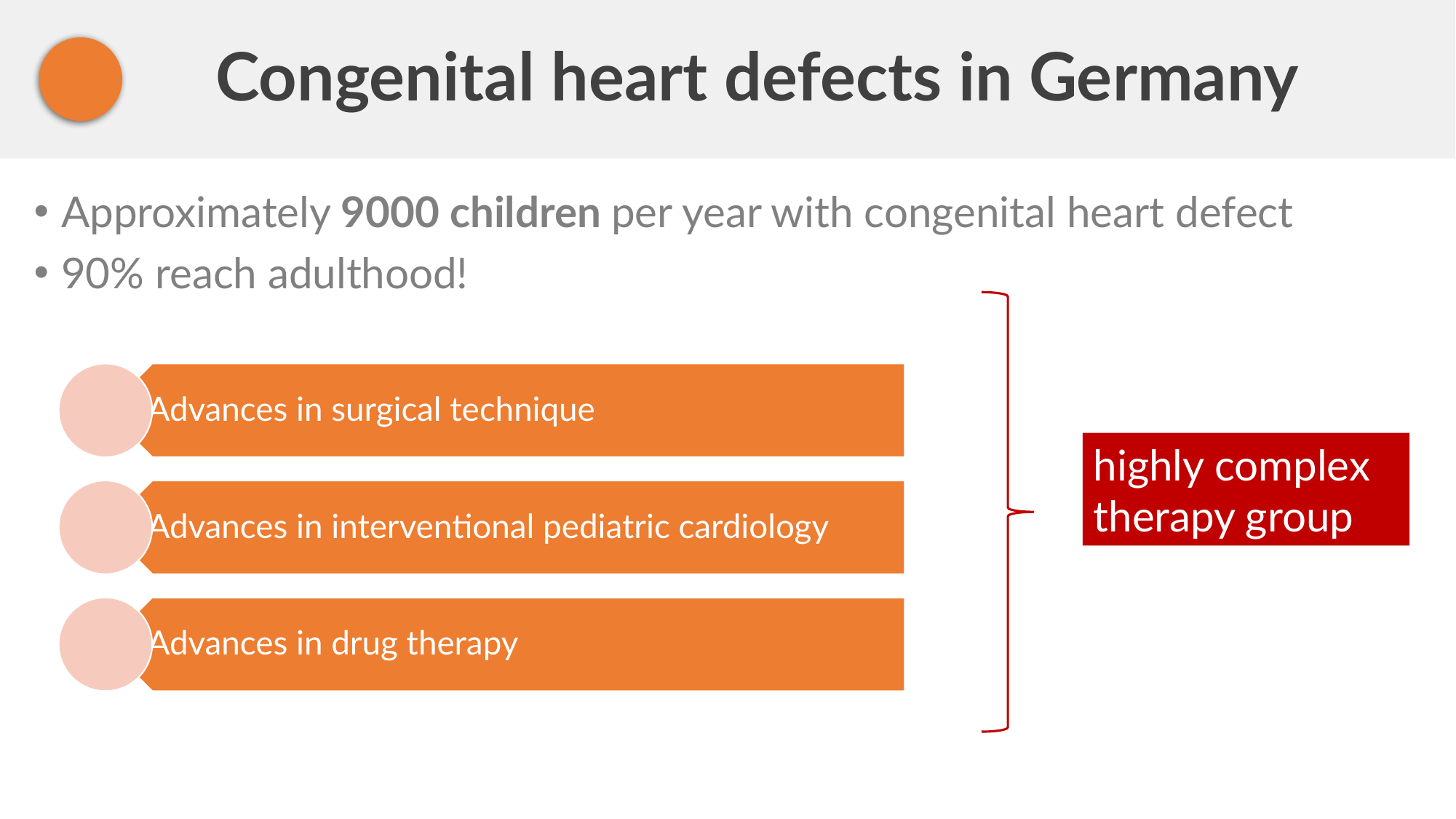

# Congenital heart defects in Germany
Approximately 9000 children per year with congenital heart defect
90% reach adulthood!

Advances in surgical technique
Advances in interventional pediatric cardiology
Advances in drug therapy
highly complex therapy group